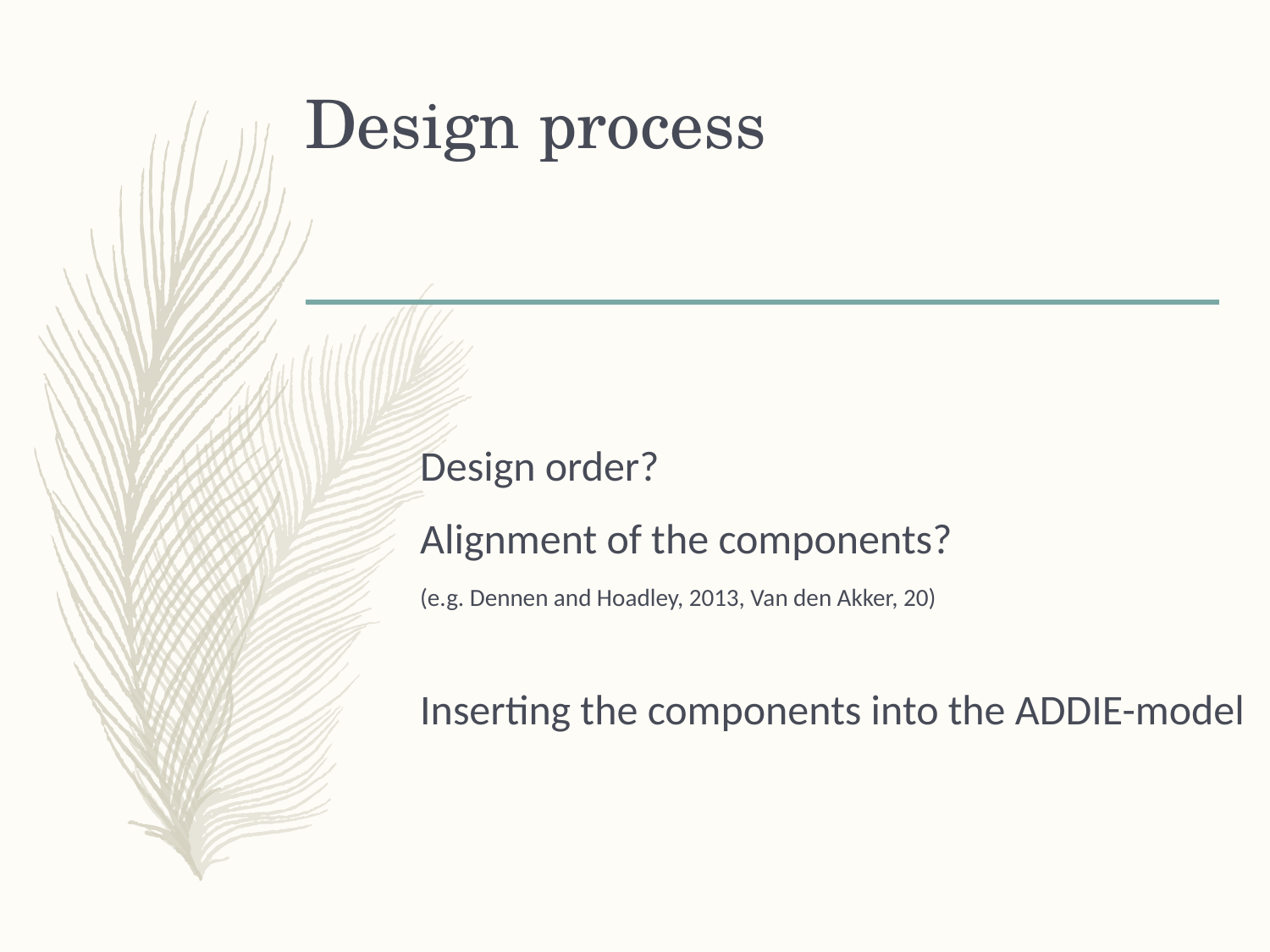

# Design process
Design order?
Alignment of the components?
(e.g. Dennen and Hoadley, 2013, Van den Akker, 20)

Inserting the components into the ADDIE-model